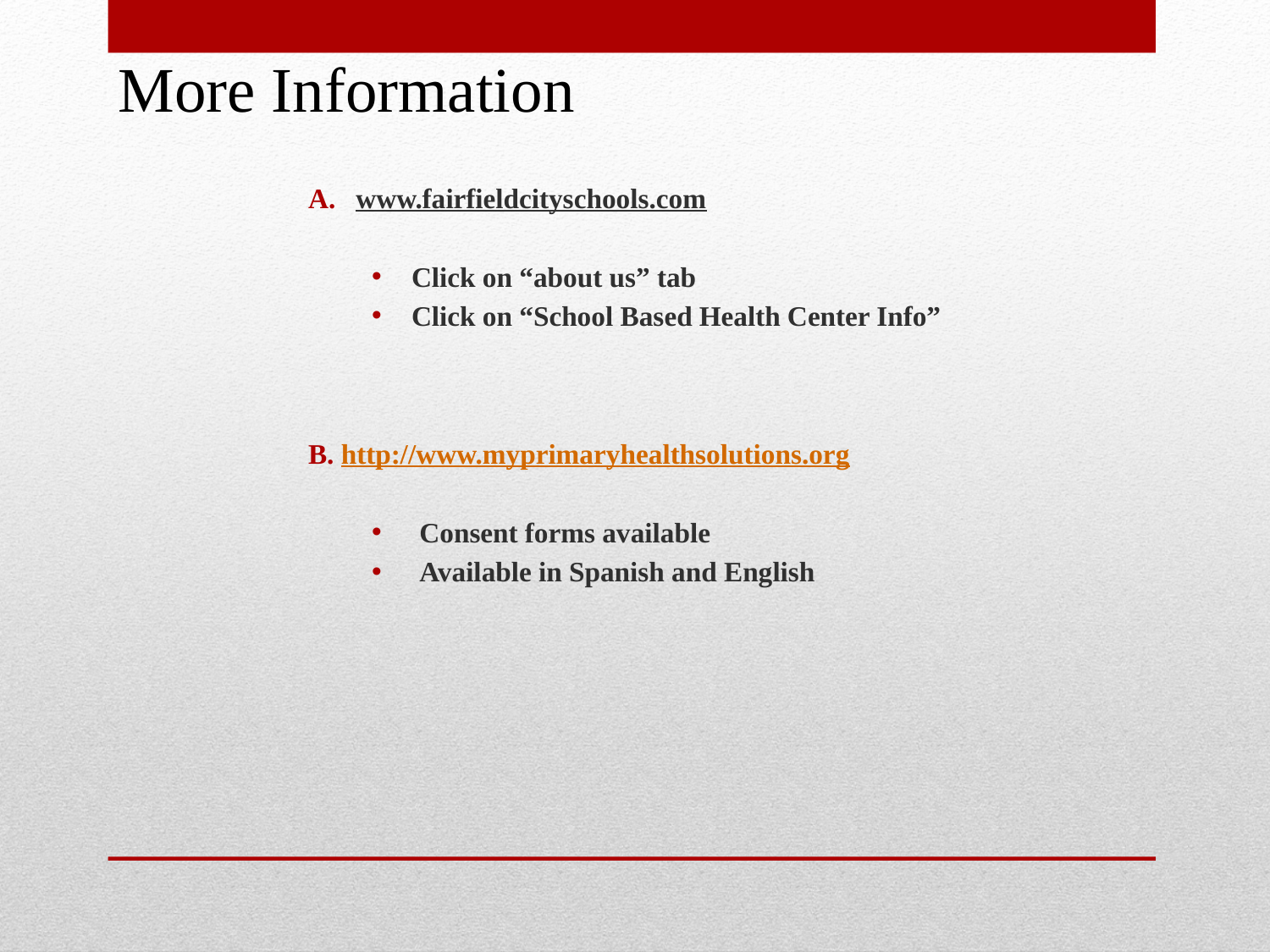

More Information

www.fairfieldcityschools.com

Click on “about us” tab
Click on “School Based Health Center Info”

B. http://www.myprimaryhealthsolutions.org

Consent forms available
Available in Spanish and English